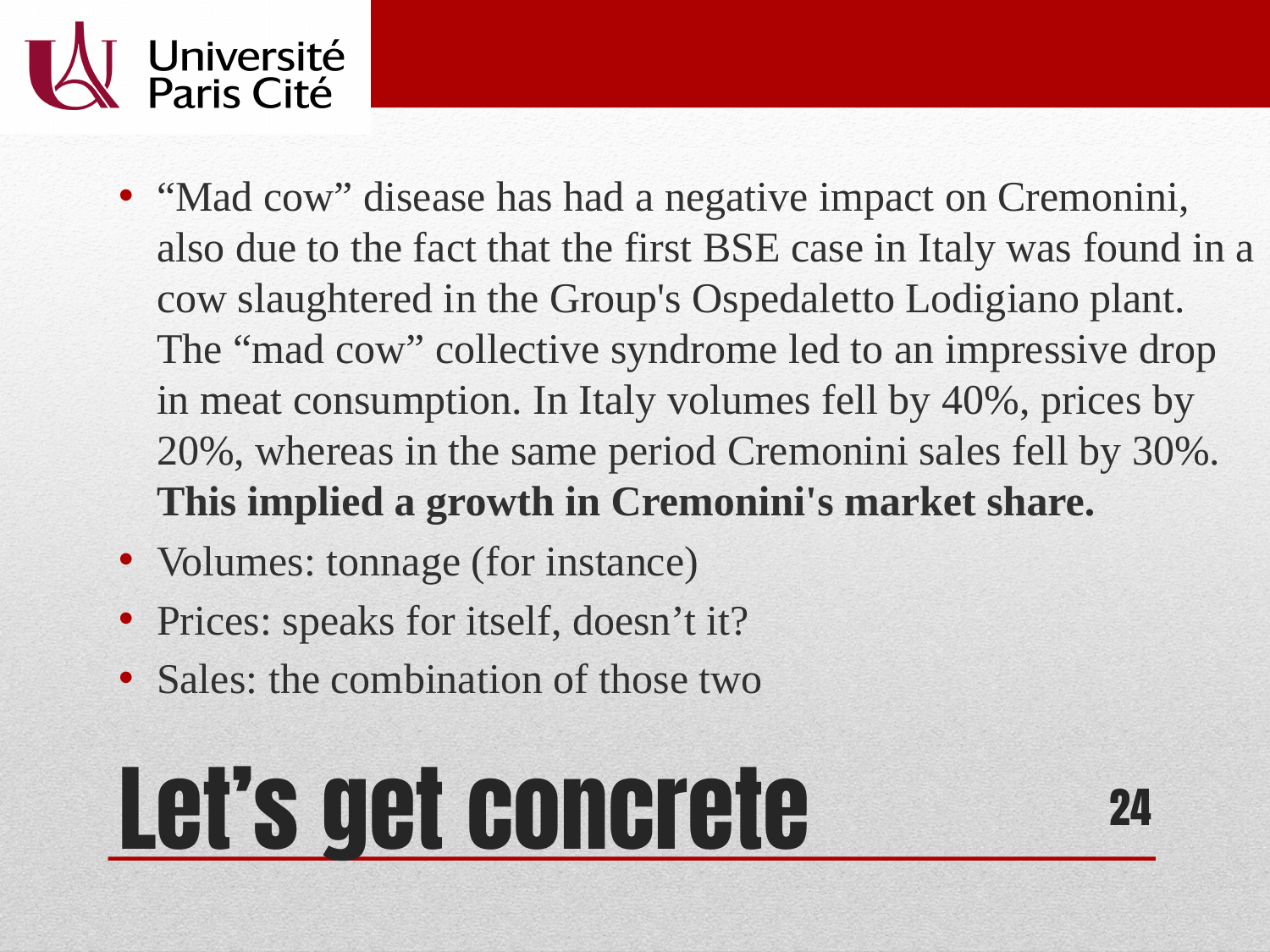

“Mad cow” disease has had a negative impact on Cremonini, also due to the fact that the first BSE case in Italy was found in a cow slaughtered in the Group's Ospedaletto Lodigiano plant. The “mad cow” collective syndrome led to an impressive drop in meat consumption. In Italy volumes fell by 40%, prices by 20%, whereas in the same period Cremonini sales fell by 30%. This implied a growth in Cremonini's market share.
Volumes: tonnage (for instance)
Prices: speaks for itself, doesn’t it?
Sales: the combination of those two
# Let’s get concrete
24